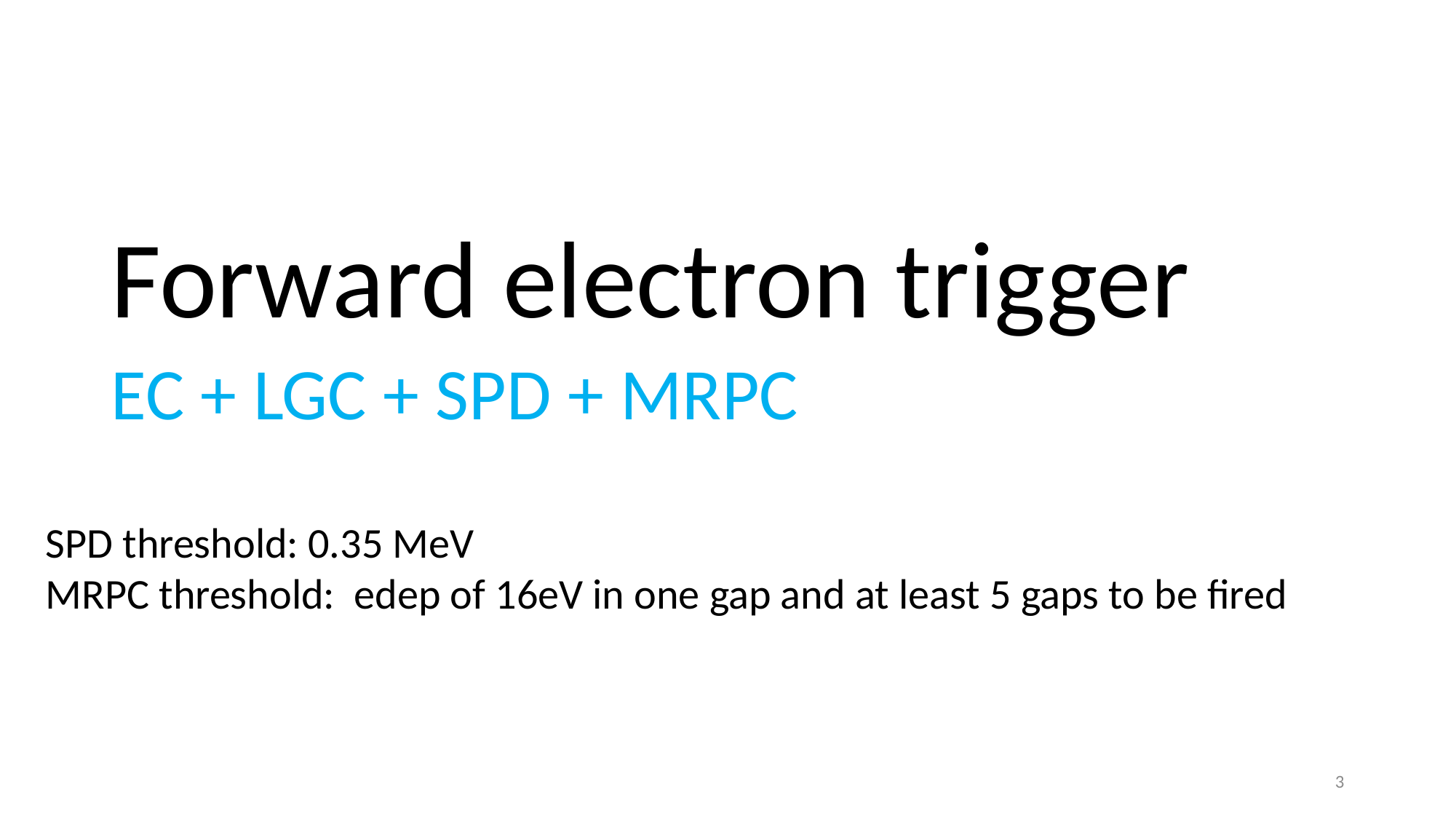

Forward electron trigger
EC + LGC + SPD + MRPC
SPD threshold: 0.35 MeV
MRPC threshold:  edep of 16eV in one gap and at least 5 gaps to be fired
3